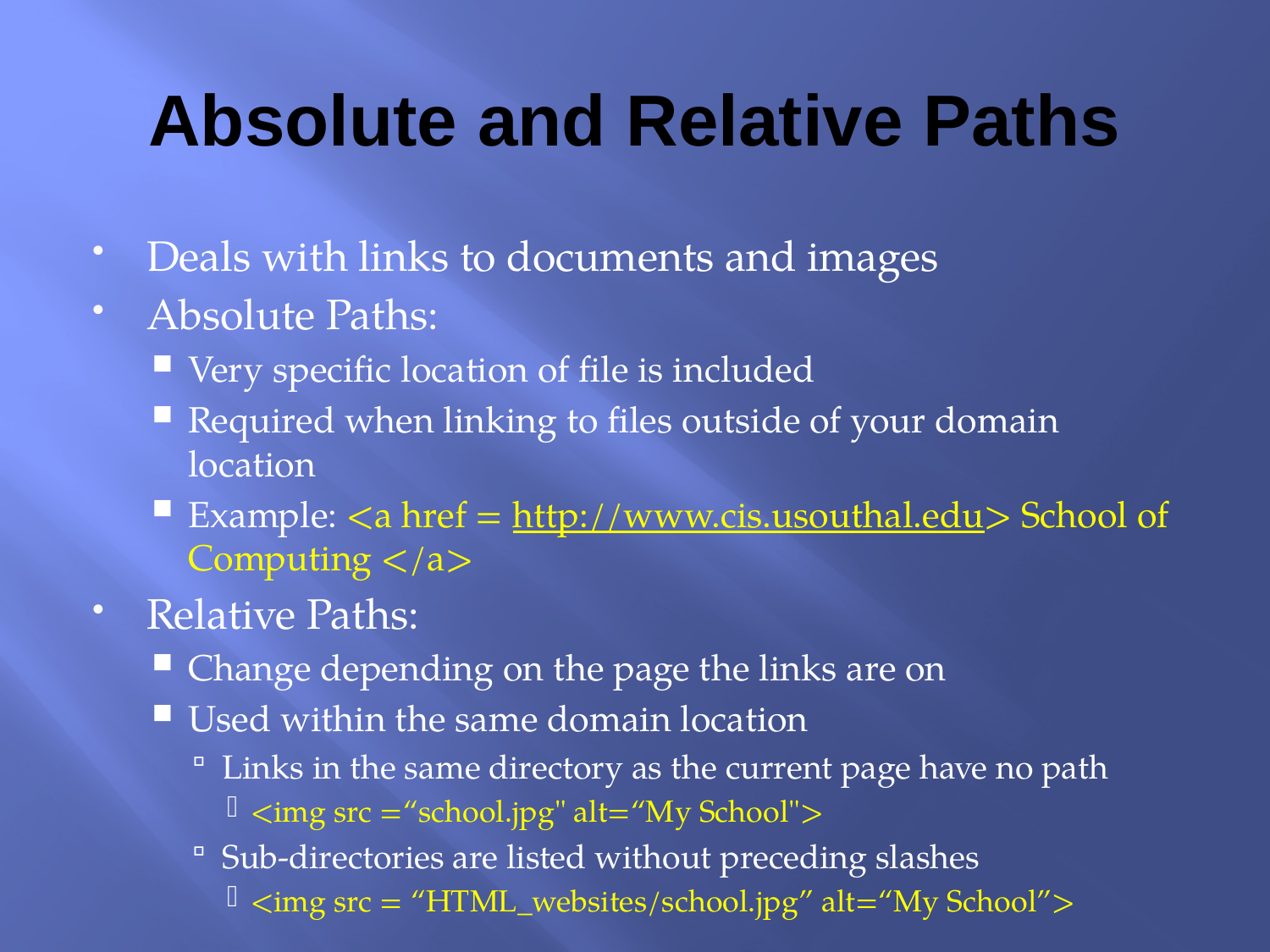

# Absolute and Relative Paths
Deals with links to documents and images
Absolute Paths:
Very specific location of file is included
Required when linking to files outside of your domain location
Example: <a href = http://www.cis.usouthal.edu> School of  Computing </a>
Relative Paths:
Change depending on the page the links are on
Used within the same domain location
Links in the same directory as the current page have no path
<img src =“school.jpg" alt=“My School">
Sub-directories are listed without preceding slashes
<img src = “HTML_websites/school.jpg” alt=“My School”>